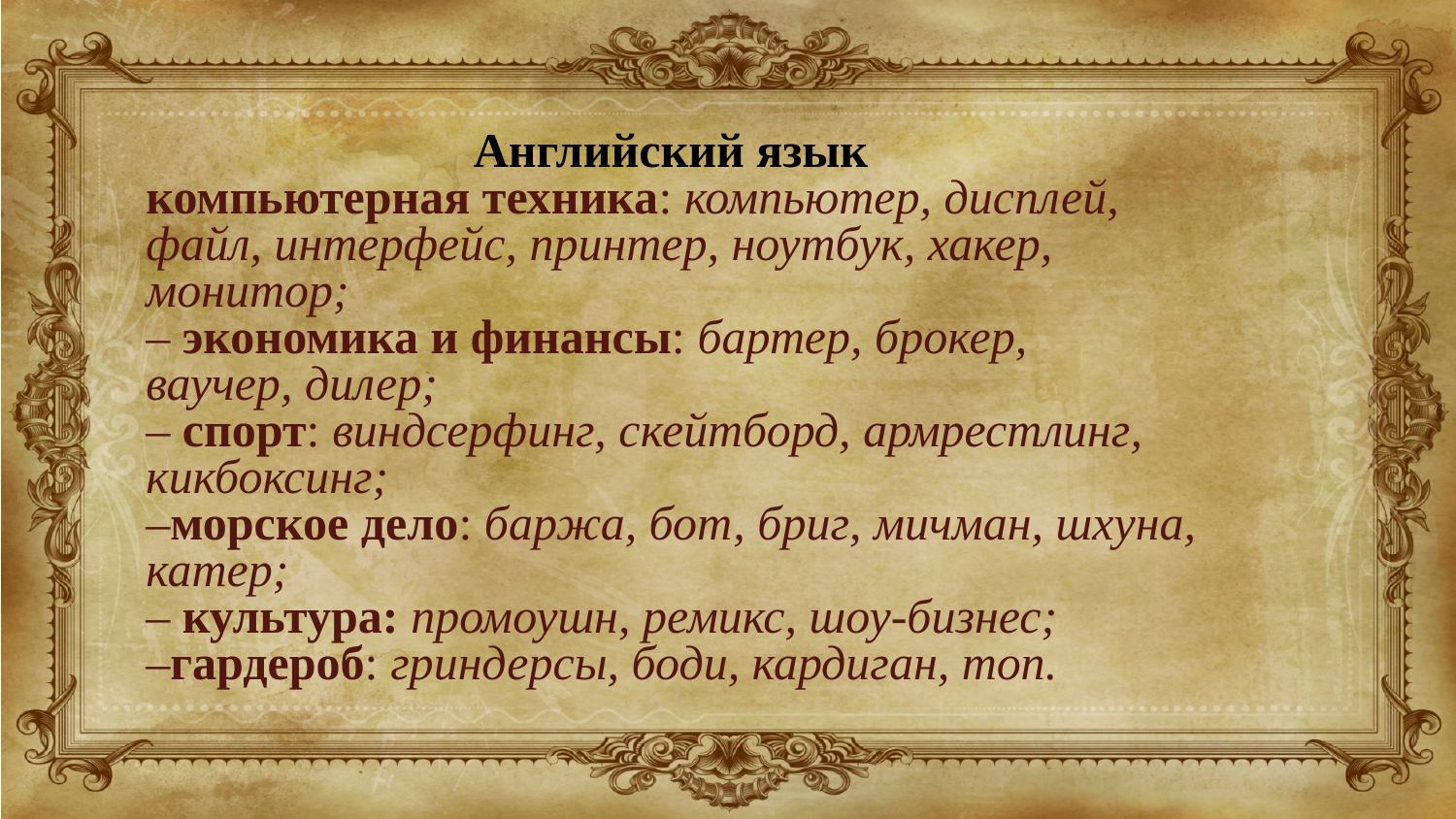

Английский язык
компьютерная техника: компьютер, дисплей,
файл, интерфейс, принтер, ноутбук, хакер,
монитор;
– экономика и финансы: бартер, брокер,
ваучер, дилер;
– спорт: виндсерфинг, скейтборд, армрестлинг,
кикбоксинг;
–морское дело: баржа, бот, бриг, мичман, шхуна,
катер;
– культура: промоушн, ремикс, шоу-бизнес;
–гардероб: гриндерсы, боди, кардиган, топ.